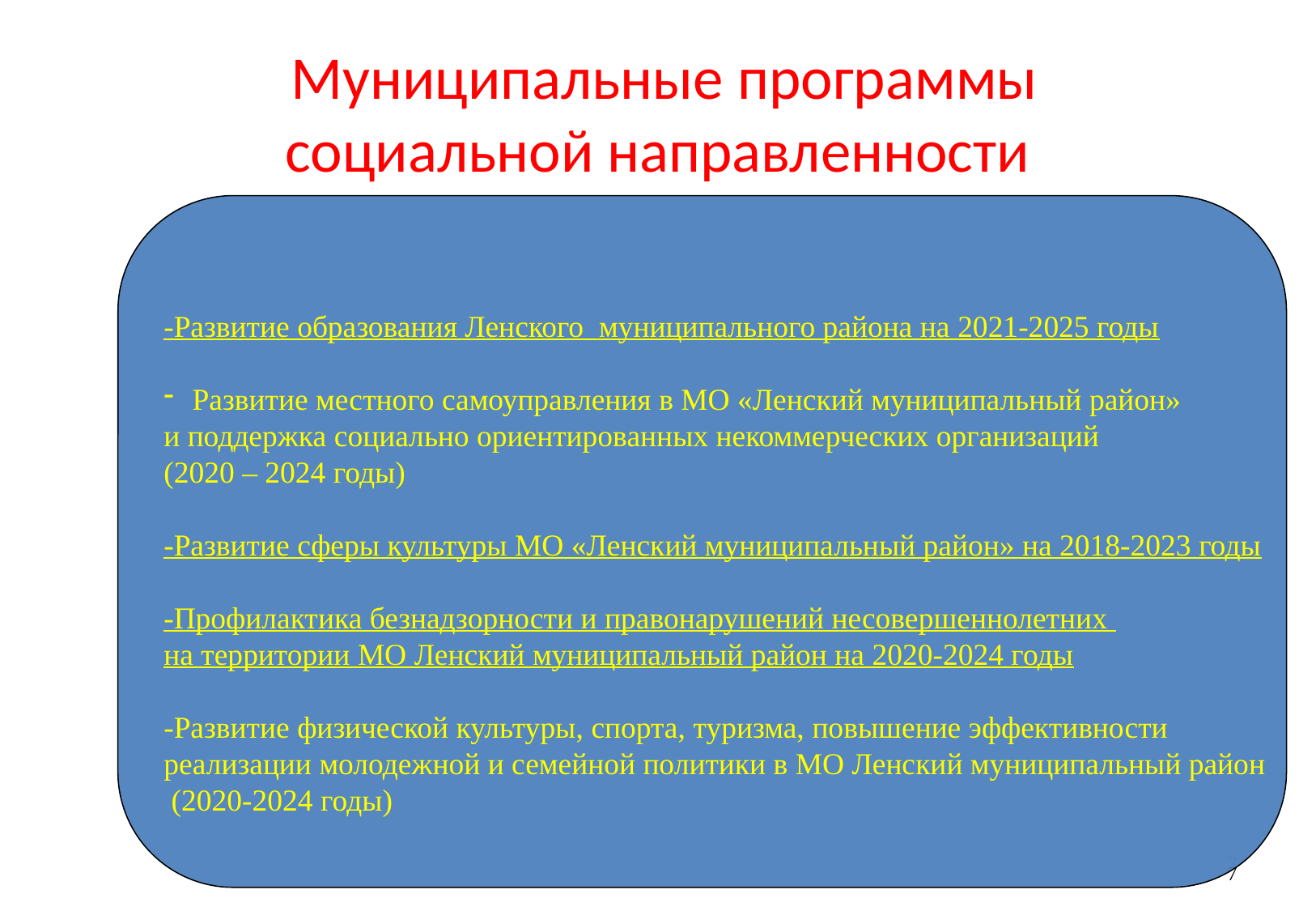

# Муниципальные программы социальной направленности

-Развитие образования Ленского  муниципального района на 2021-2025 годы

Развитие местного самоуправления в МО «Ленский муниципальный район»
и поддержка социально ориентированных некоммерческих организаций
(2020 – 2024 годы)

-Развитие сферы культуры МО «Ленский муниципальный район» на 2018-2023 годы

-Профилактика безнадзорности и правонарушений несовершеннолетних
на территории МО Ленский муниципальный район на 2020-2024 годы

-Развитие физической культуры, спорта, туризма, повышение эффективности
реализации молодежной и семейной политики в МО Ленский муниципальный район
 (2020-2024 годы)
7
7